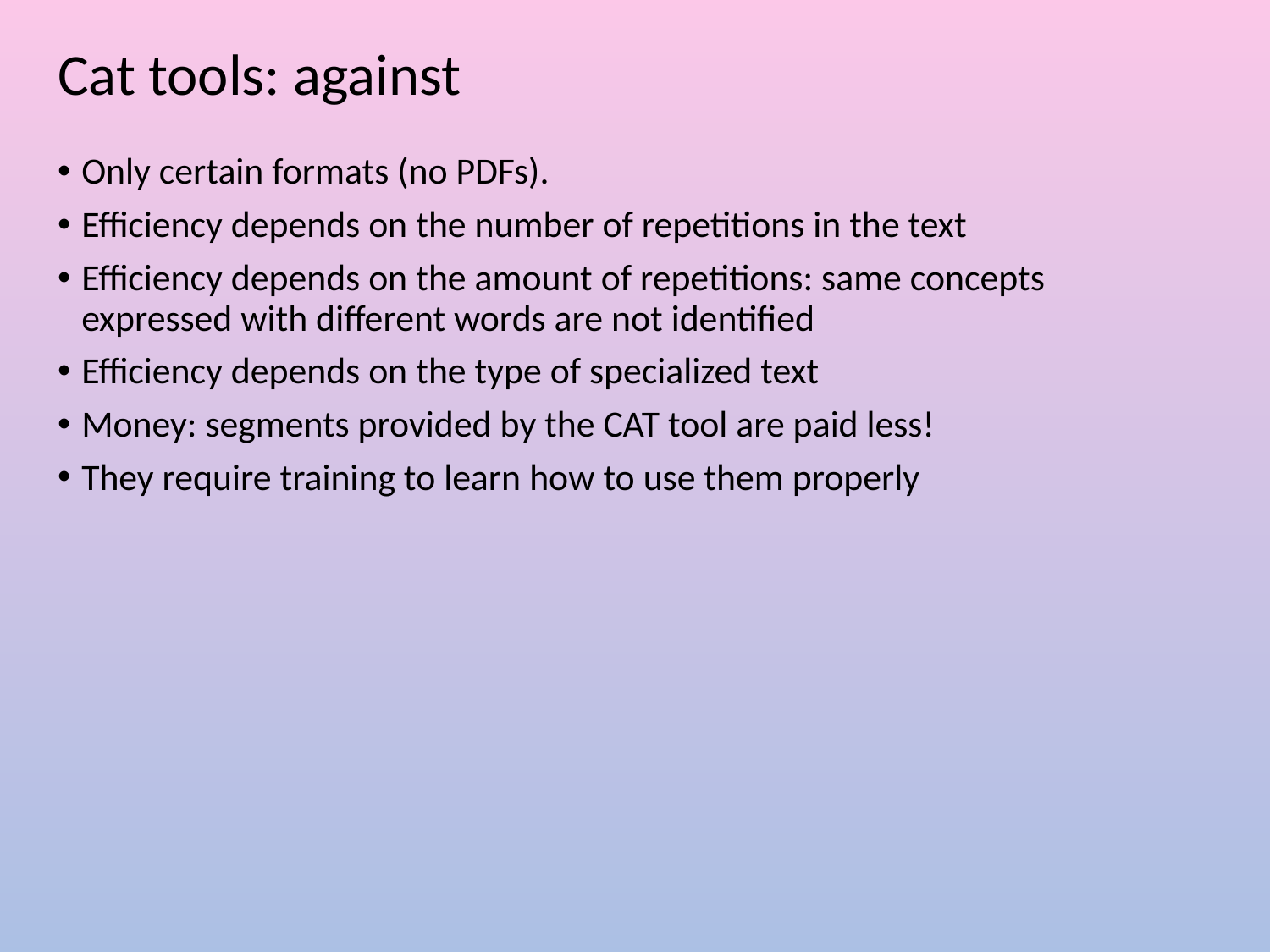

# Cat tools: against
Only certain formats (no PDFs).
Efficiency depends on the number of repetitions in the text
Efficiency depends on the amount of repetitions: same concepts expressed with different words are not identified
Efficiency depends on the type of specialized text
Money: segments provided by the CAT tool are paid less!
They require training to learn how to use them properly